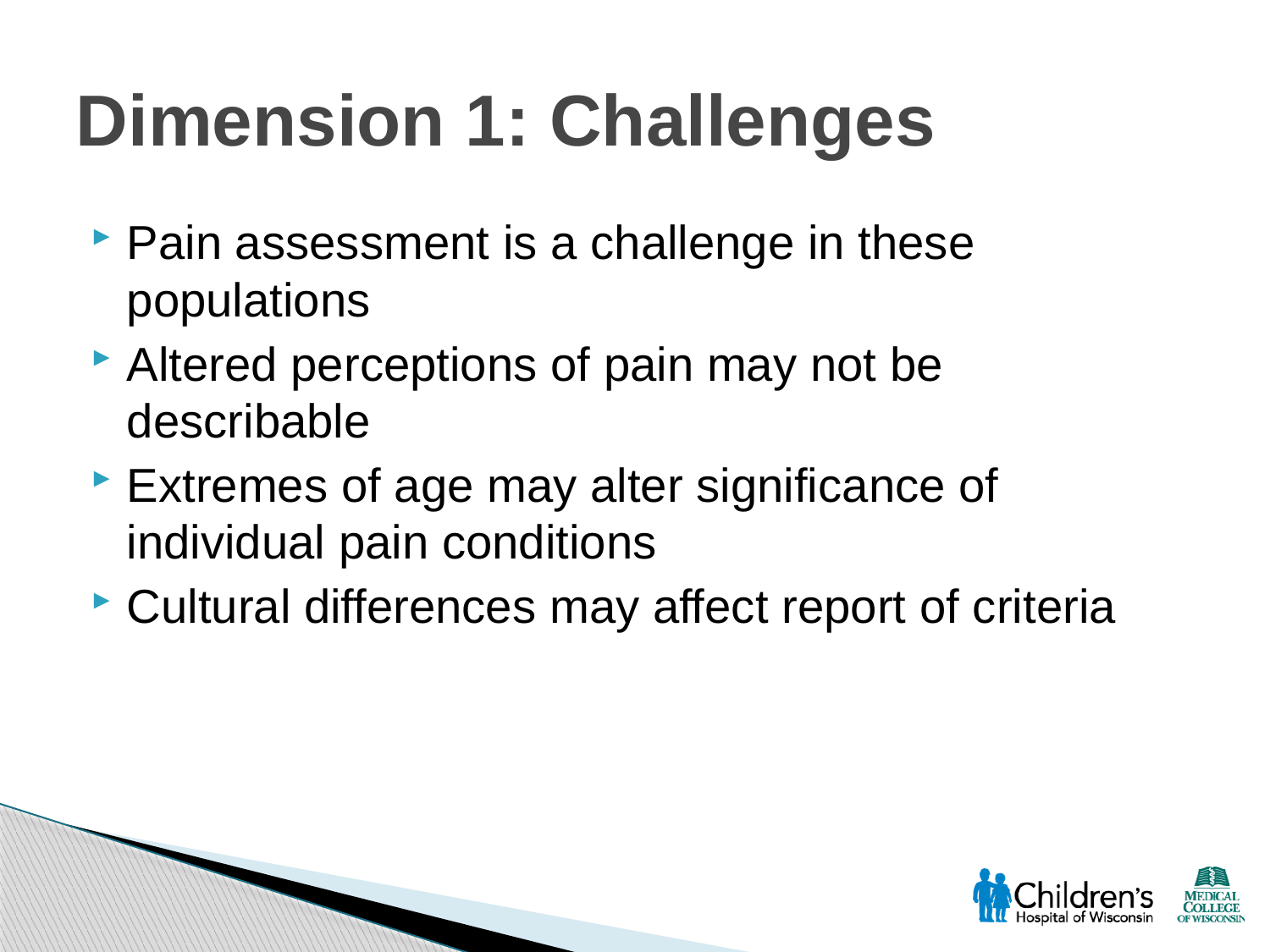

# Dimension 1: Challenges
Pain assessment is a challenge in these populations
Altered perceptions of pain may not be describable
Extremes of age may alter significance of individual pain conditions
Cultural differences may affect report of criteria